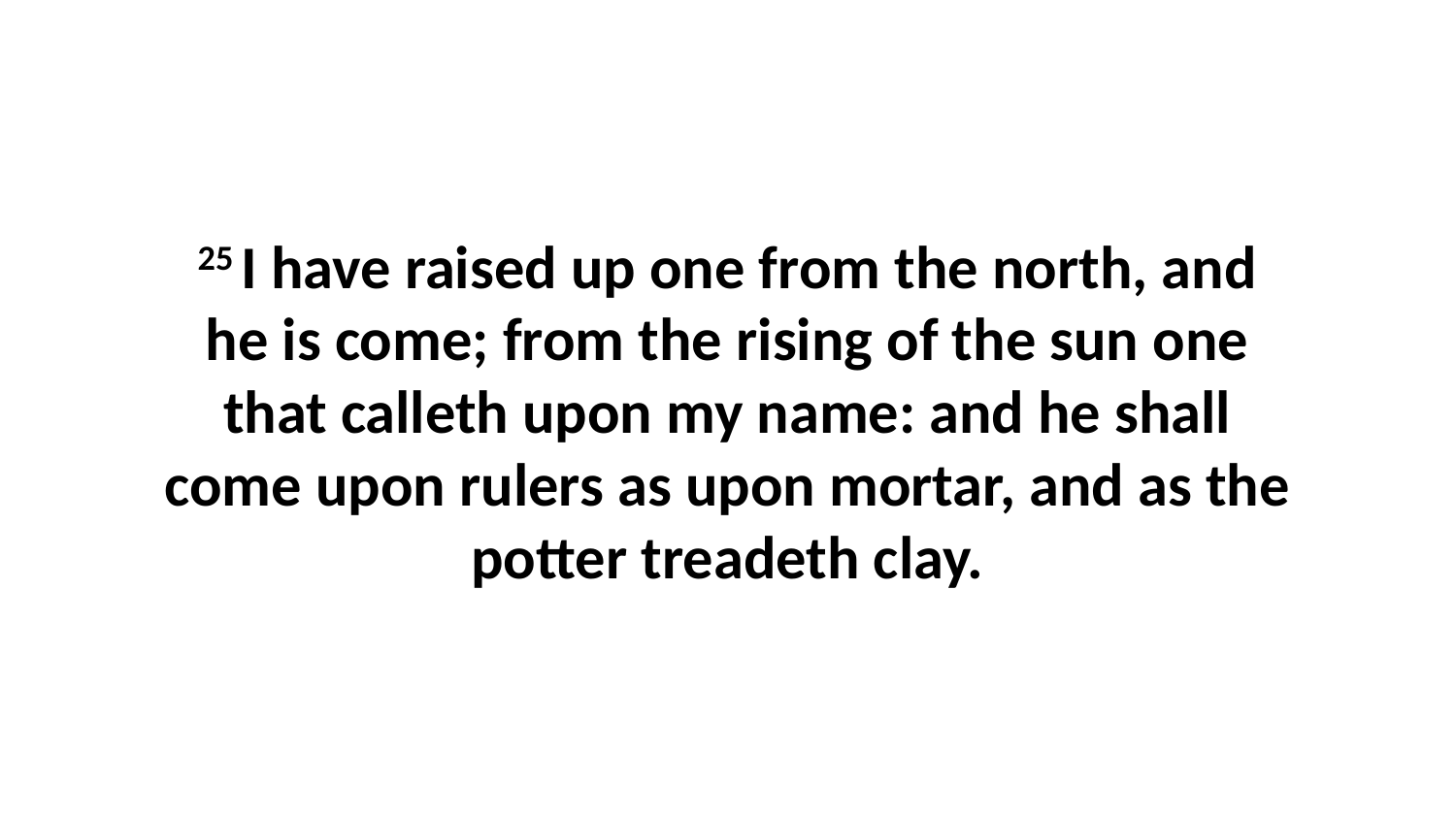

25 I have raised up one from the north, and he is come; from the rising of the sun one that calleth upon my name: and he shall come upon rulers as upon mortar, and as the potter treadeth clay.